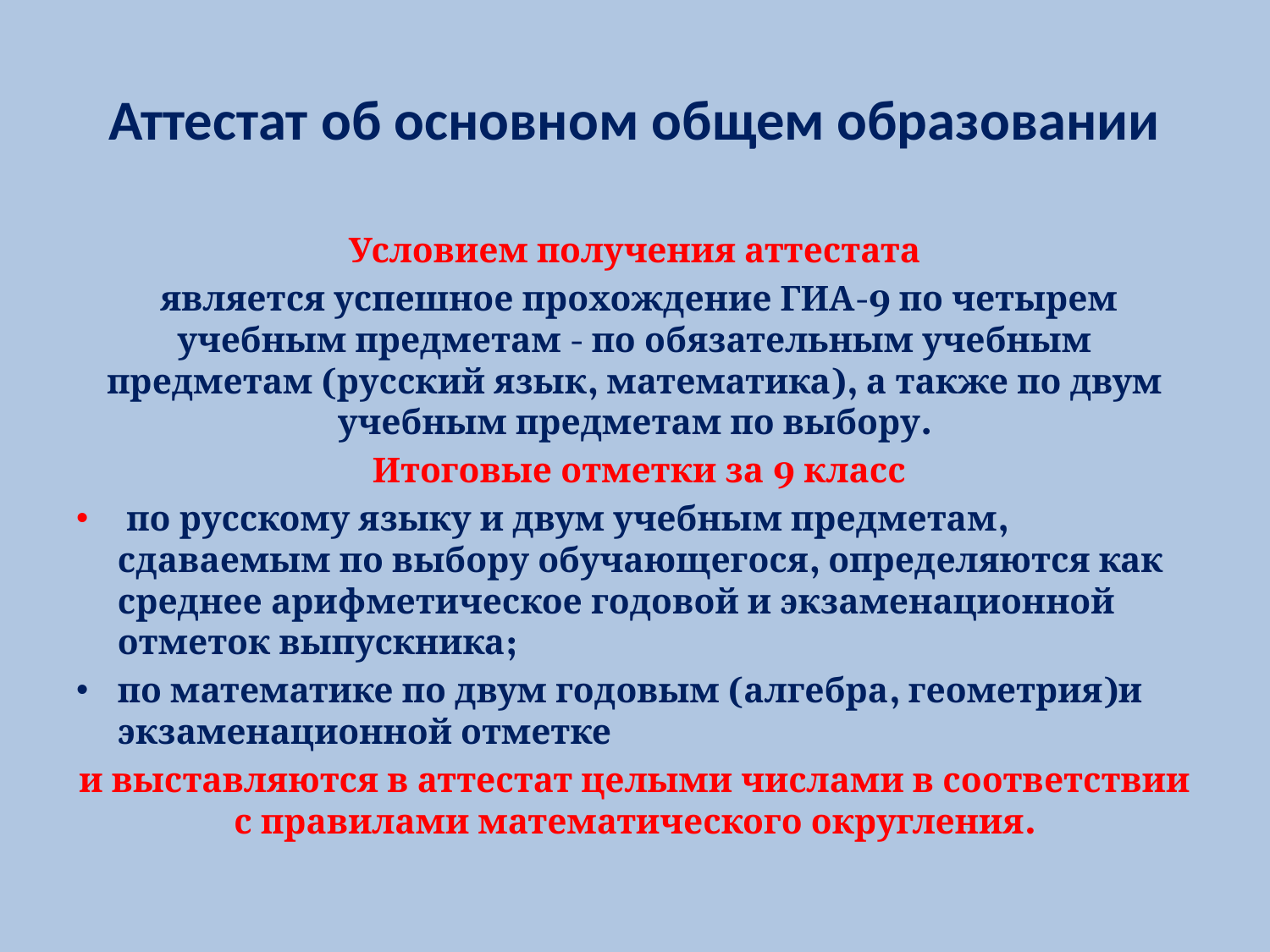

# Аттестат об основном общем образовании
Условием получения аттестата
 является успешное прохождение ГИА-9 по четырем учебным предметам - по обязательным учебным предметам (русский язык, математика), а также по двум учебным предметам по выбору.
 Итоговые отметки за 9 класс
 по русскому языку и двум учебным предметам, сдаваемым по выбору обучающегося, определяются как среднее арифметическое годовой и экзаменационной отметок выпускника;
по математике по двум годовым (алгебра, геометрия)и экзаменационной отметке
и выставляются в аттестат целыми числами в соответствии с правилами математического округления.